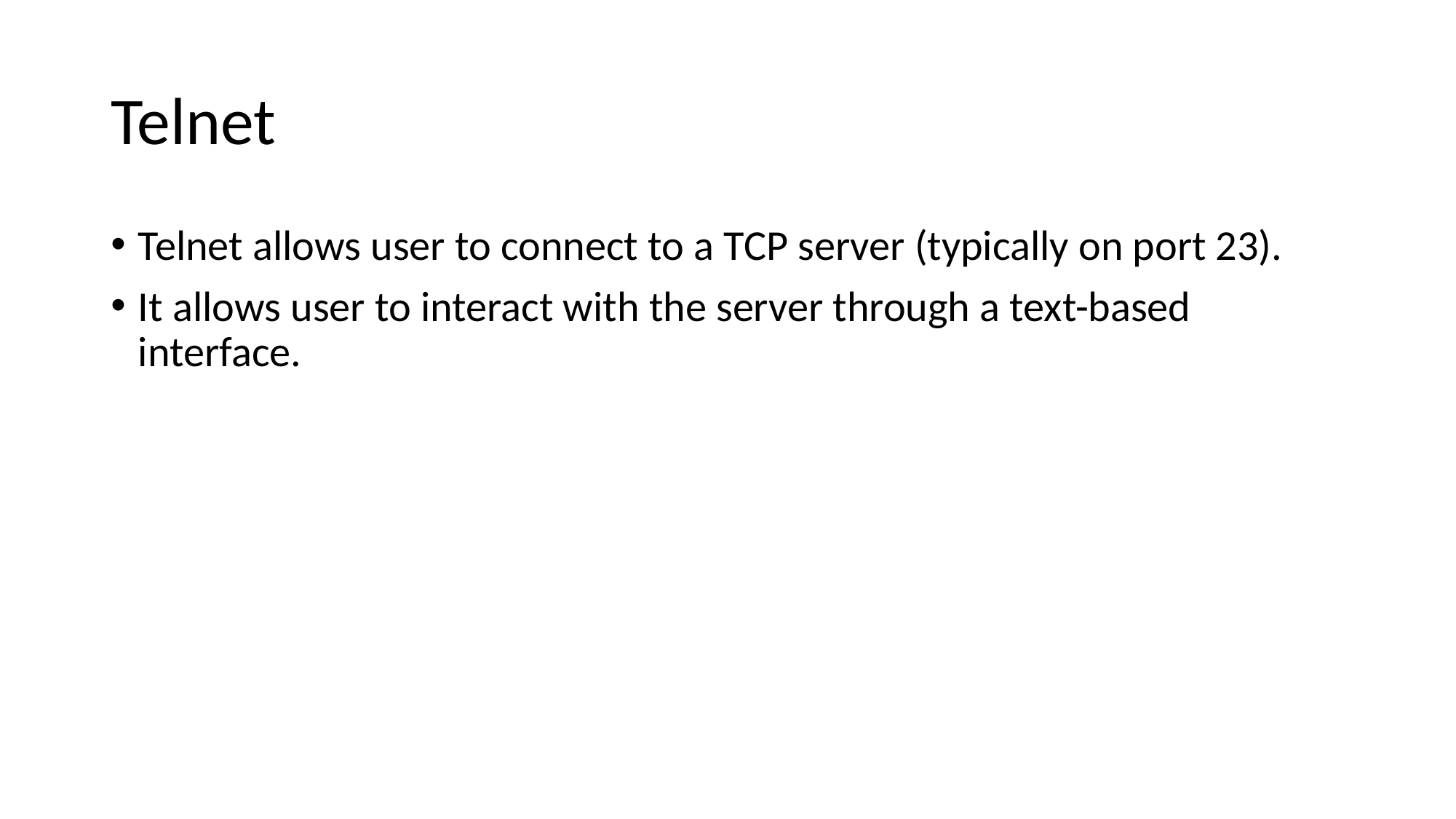

# Telnet
Telnet allows user to connect to a TCP server (typically on port 23).
It allows user to interact with the server through a text-based interface.